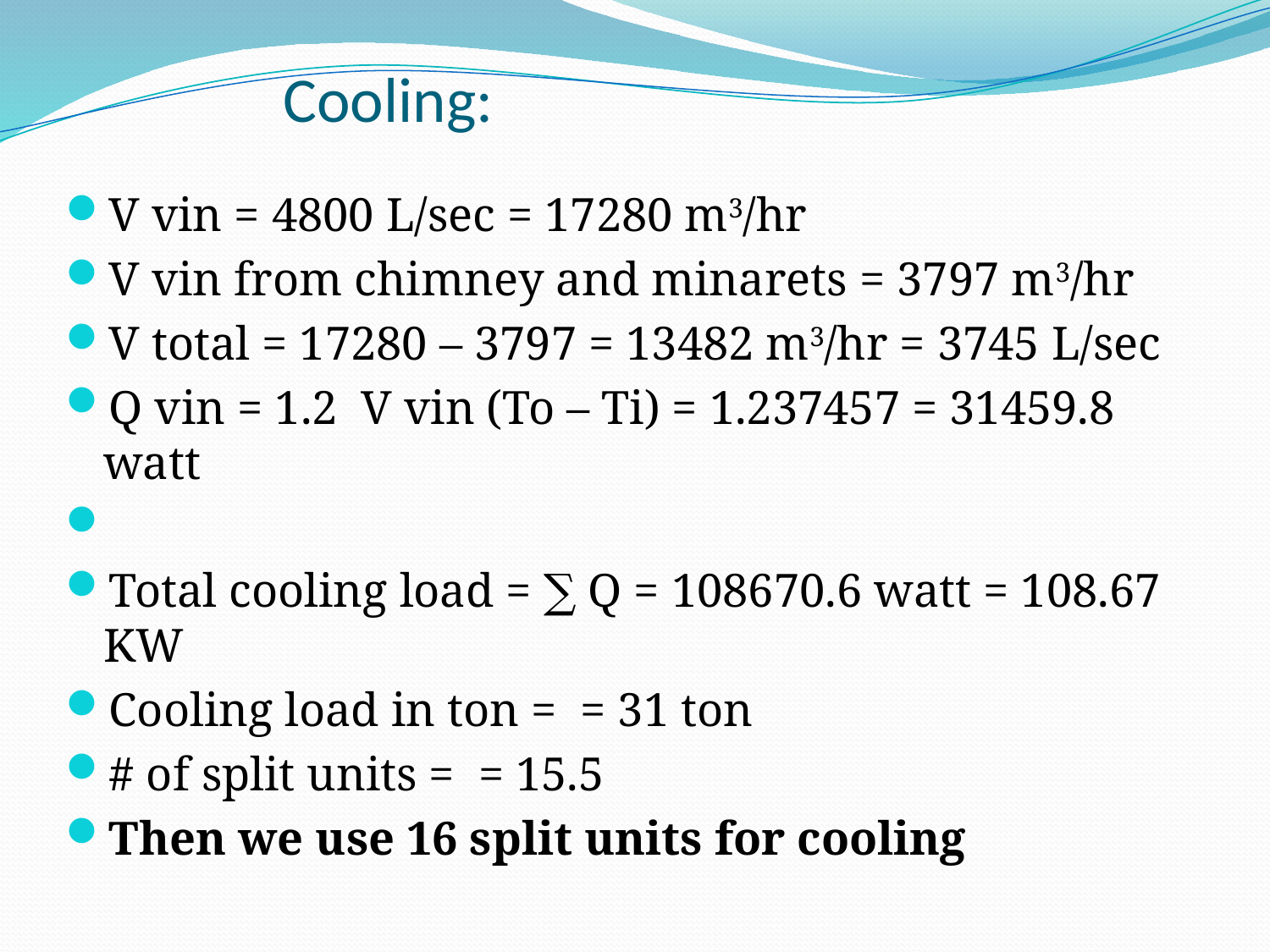

# Cooling:
V vin = 4800 L/sec = 17280 m3/hr
V vin from chimney and minarets = 3797 m3/hr
V total = 17280 – 3797 = 13482 m3/hr = 3745 L/sec
Q vin = 1.2  V vin (To – Ti) = 1.237457 = 31459.8 watt

Total cooling load = ∑ Q = 108670.6 watt = 108.67 KW
Cooling load in ton =  = 31 ton
# of split units =  = 15.5
Then we use 16 split units for cooling